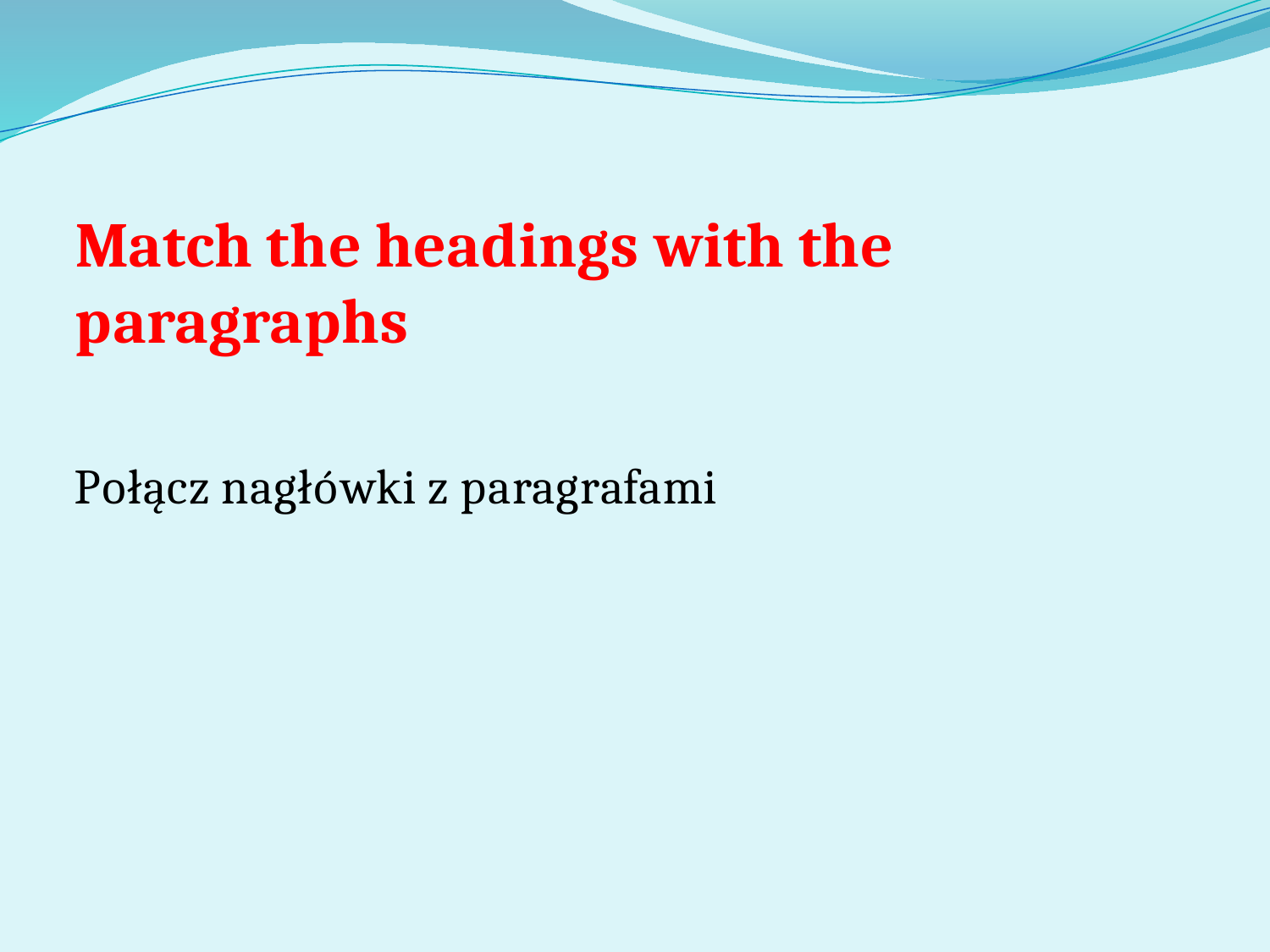

# Match the headings with the paragraphs
Połącz nagłówki z paragrafami